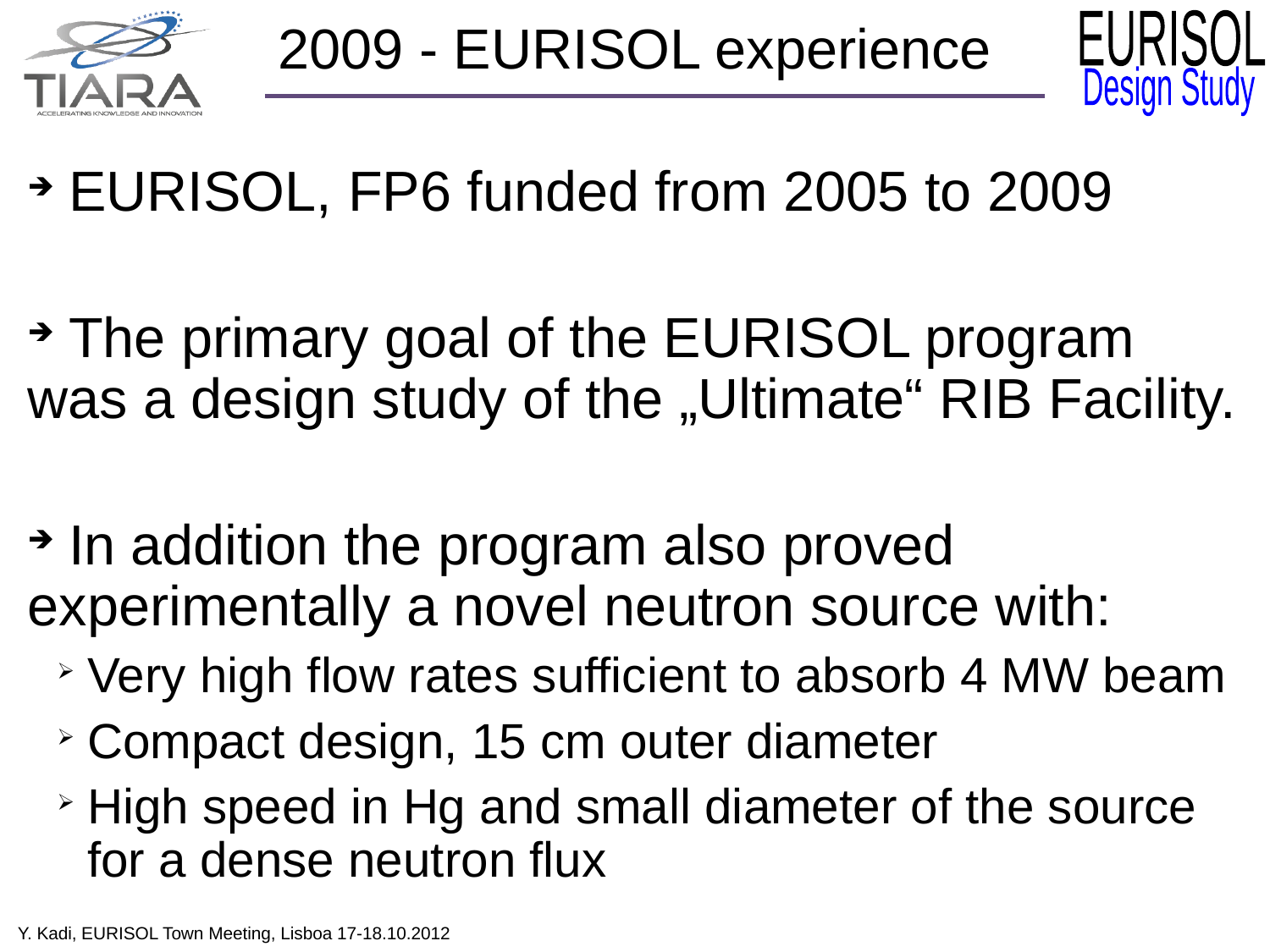

2009 - EURISOL experience
 EURISOL, FP6 funded from 2005 to 2009

 The primary goal of the EURISOL program was a design study of the „Ultimate“ RIB Facility.

 In addition the program also proved experimentally a novel neutron source with:
Very high flow rates sufficient to absorb 4 MW beam
Compact design, 15 cm outer diameter
High speed in Hg and small diameter of the source for a dense neutron flux